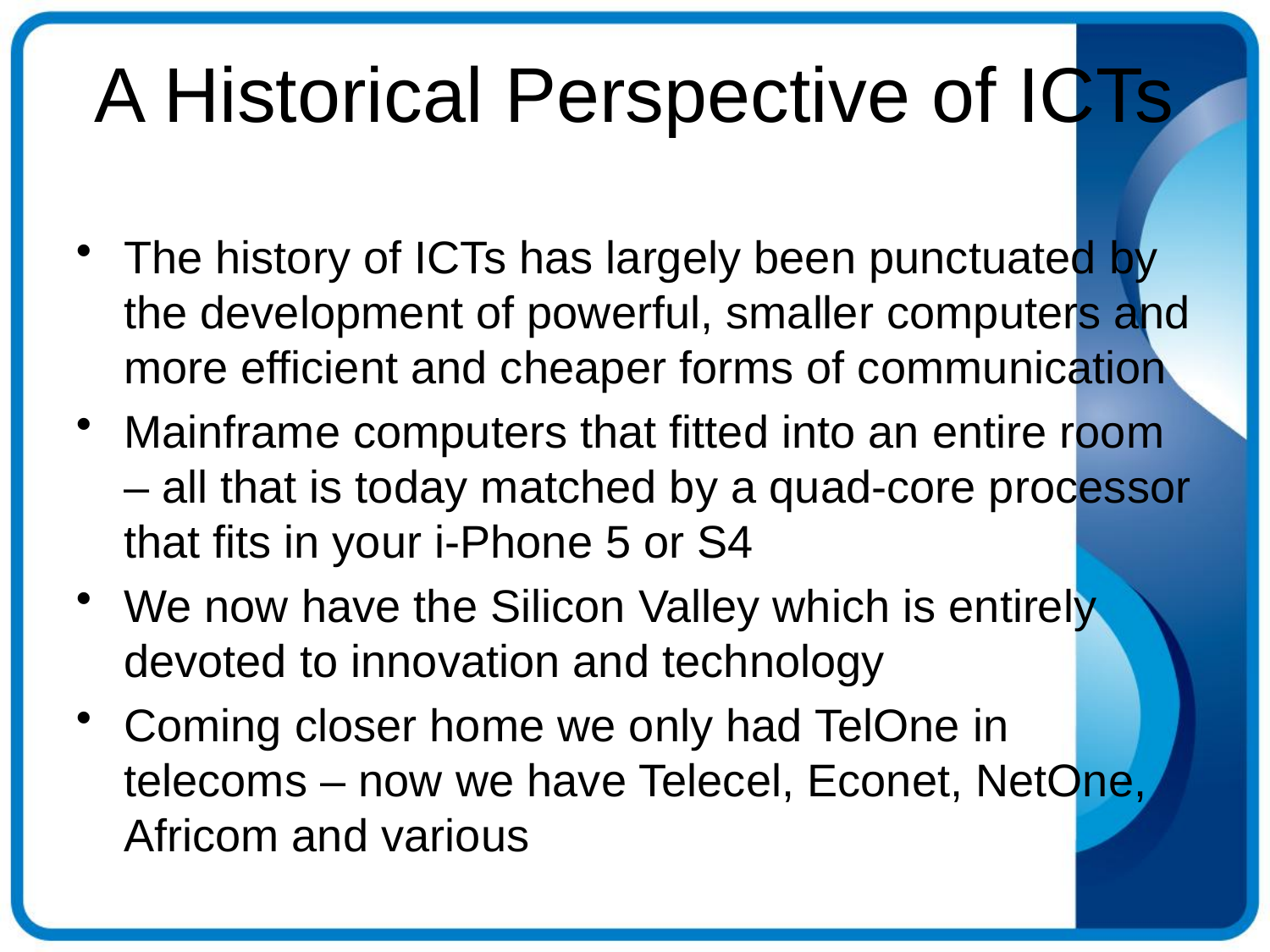

# A Historical Perspective of ICTs
The history of ICTs has largely been punctuated by the development of powerful, smaller computers and more efficient and cheaper forms of communication
Mainframe computers that fitted into an entire room – all that is today matched by a quad-core processor that fits in your i-Phone 5 or S4
We now have the Silicon Valley which is entirely devoted to innovation and technology
Coming closer home we only had TelOne in telecoms – now we have Telecel, Econet, NetOne, Africom and various